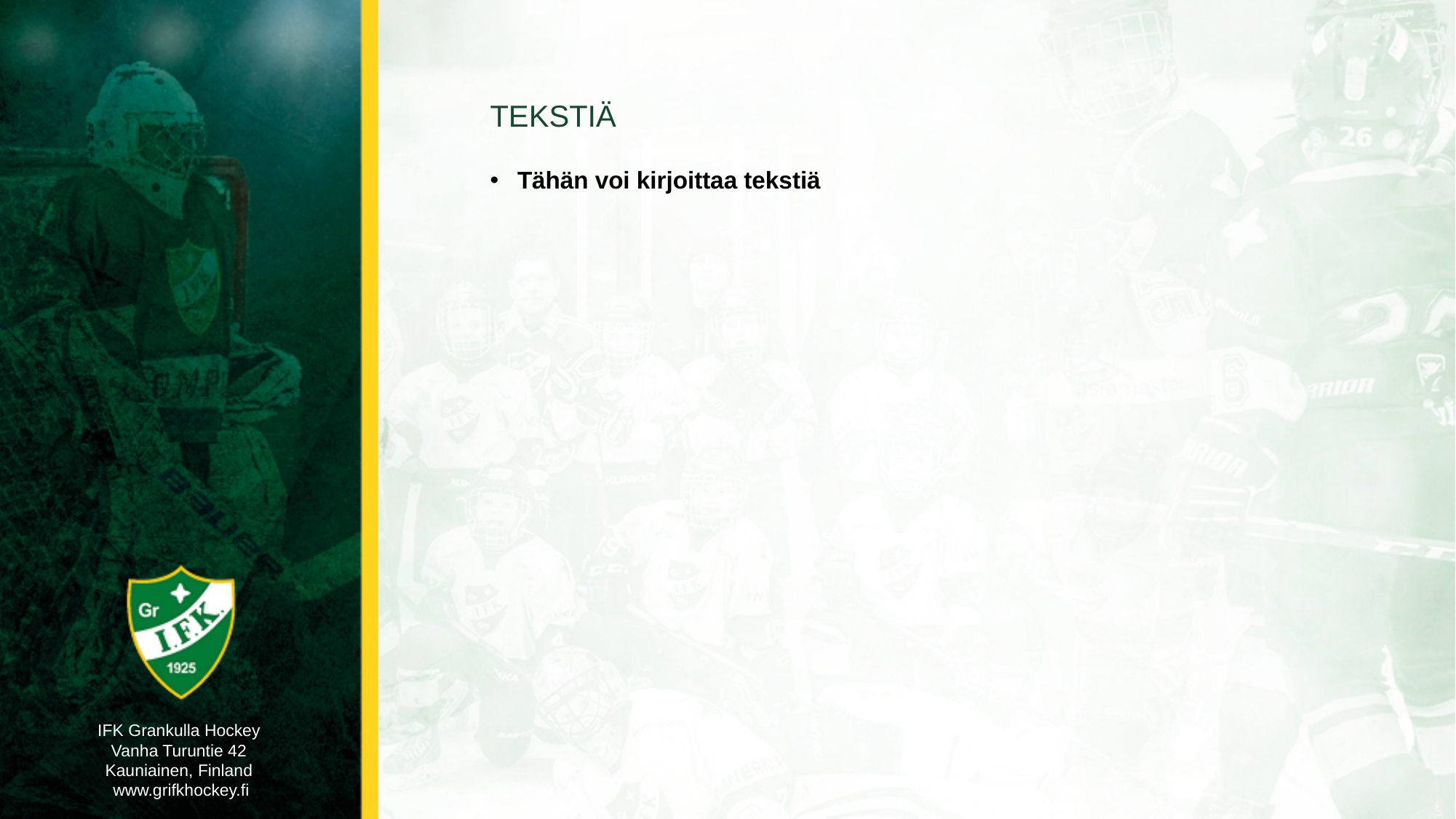

# TEKSTIÄ
Tähän voi kirjoittaa tekstiä

IFK Grankulla Hockey
Vanha Turuntie 42
Kauniainen, Finland
www.grifkhockey.fi